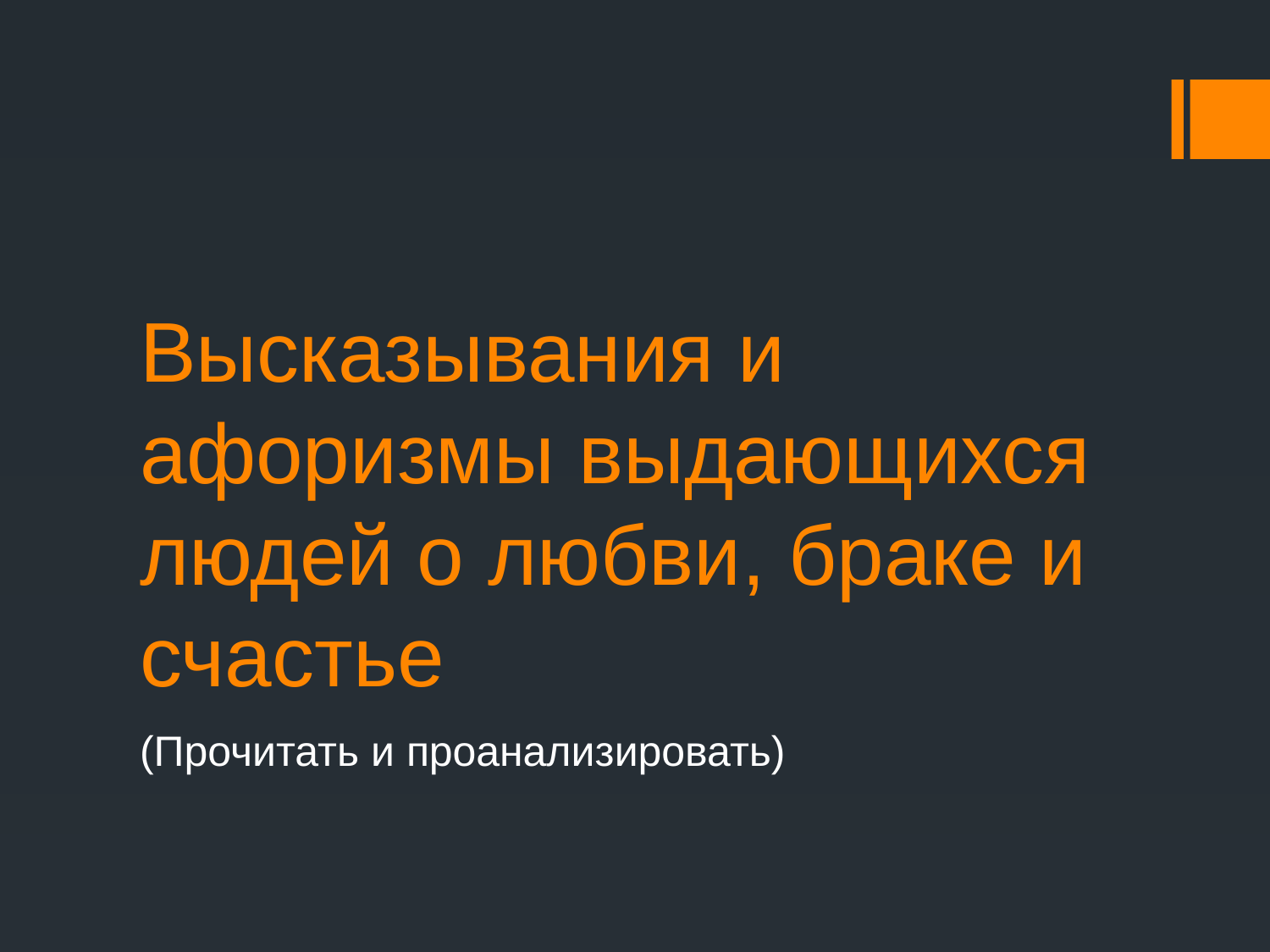

# Высказывания и афоризмы выдающихся людей о любви, браке и счастье
(Прочитать и проанализировать)